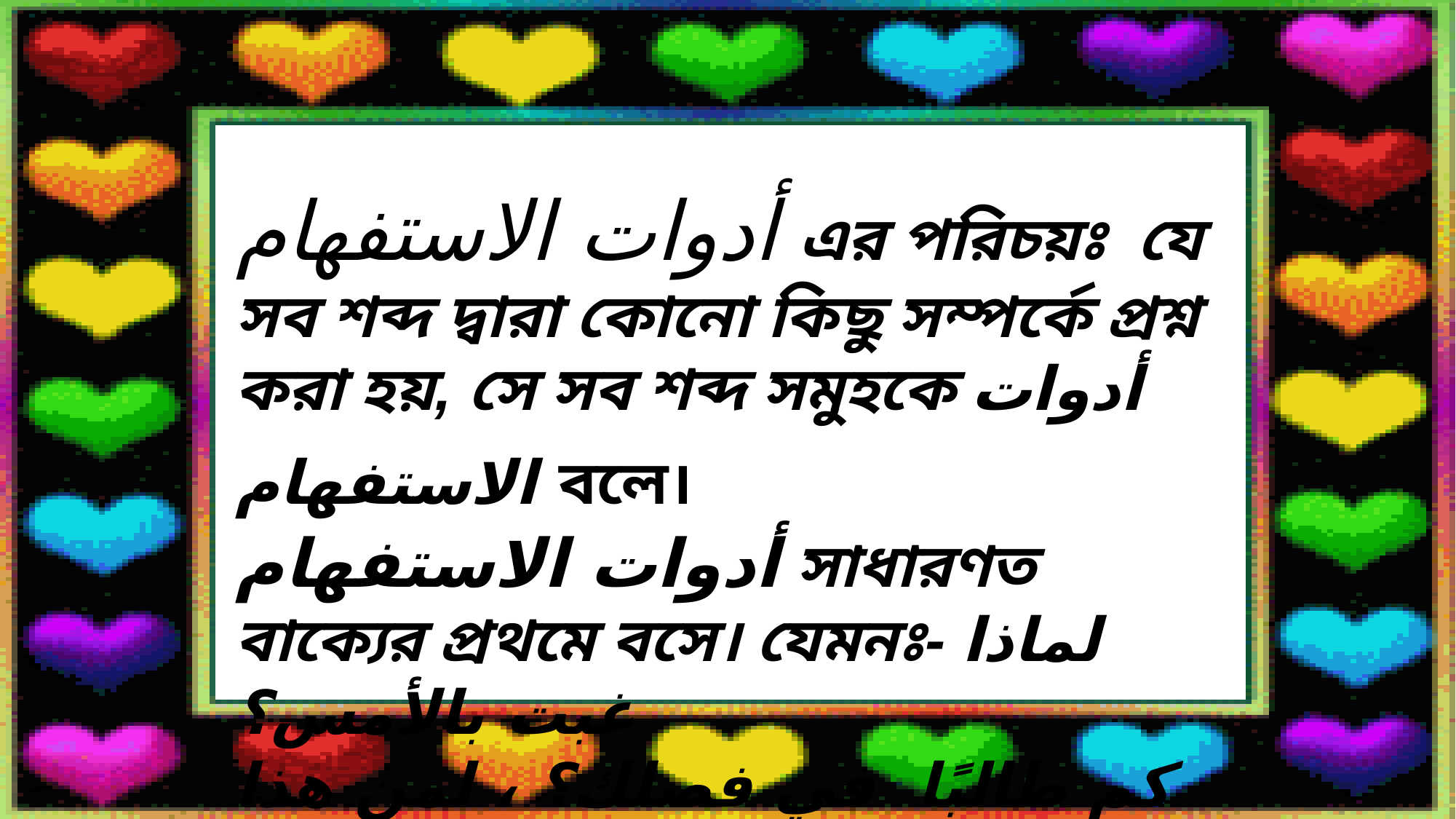

أدوات الاستفهام এর পরিচয়ঃ  যে সব শব্দ দ্বারা কোনো কিছু সম্পর্কে প্রশ্ন করা হয়, সে সব শব্দ সমুহকে أدوات الاستفهام বলে।
أدوات الاستفهام সাধারণত বাক্যের প্রথমে বসে। যেমনঃ- لماذا غبت بالأمس؟
كم طالبًا  في فصلك؟ ، لمن هذا القلم؟